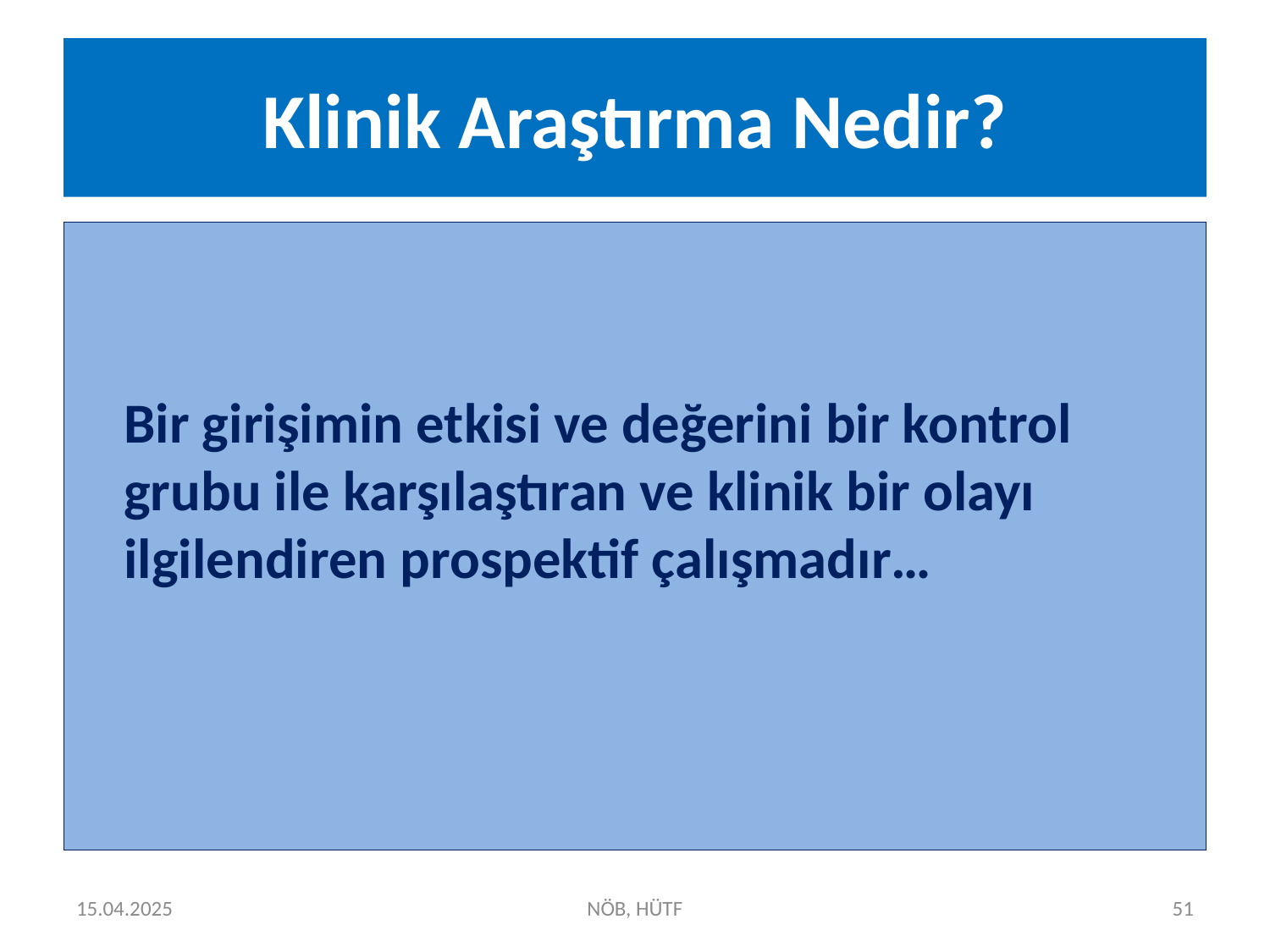

# Klinik Araştırma Nedir?

	Bir girişimin etkisi ve değerini bir kontrol grubu ile karşılaştıran ve klinik bir olayı ilgilendiren prospektif çalışmadır…

15.04.2025
NÖB, HÜTF
51